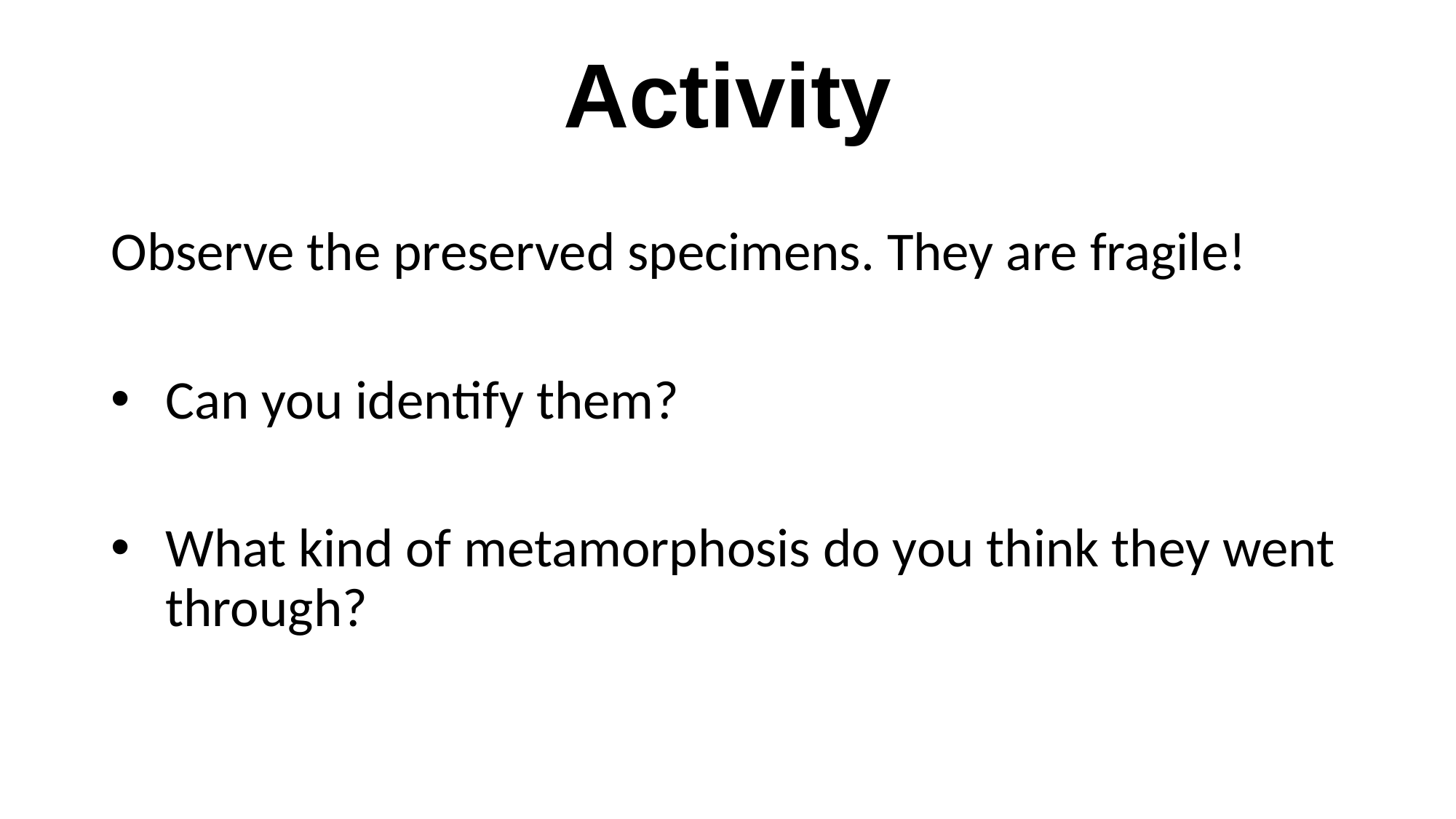

# Activity

Observe the preserved specimens. They are fragile!

Can you identify them?

What kind of metamorphosis do you think they went through?